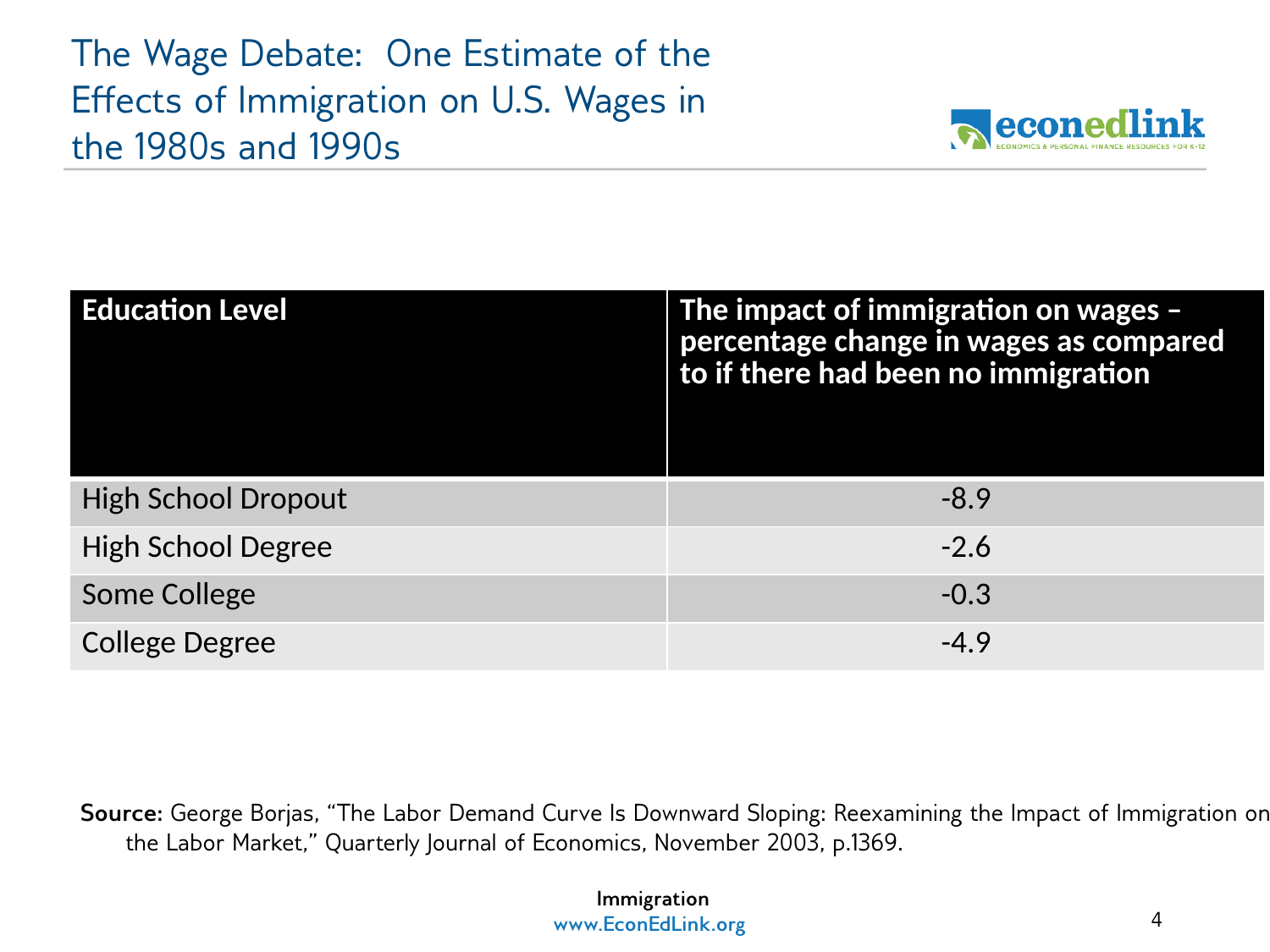

# The Wage Debate:  One Estimate of the Effects of Immigration on U.S. Wages in the 1980s and 1990s
Source: George Borjas, “The Labor Demand Curve Is Downward Sloping: Reexamining the Impact of Immigration on the Labor Market,” Quarterly Journal of Economics, November 2003, p.1369.
| Education Level | The impact of immigration on wages – percentage change in wages as compared to if there had been no immigration |
| --- | --- |
| High School Dropout | -8.9 |
| High School Degree | -2.6 |
| Some College | -0.3 |
| College Degree | -4.9 |
Immigration
www.EconEdLink.org
4